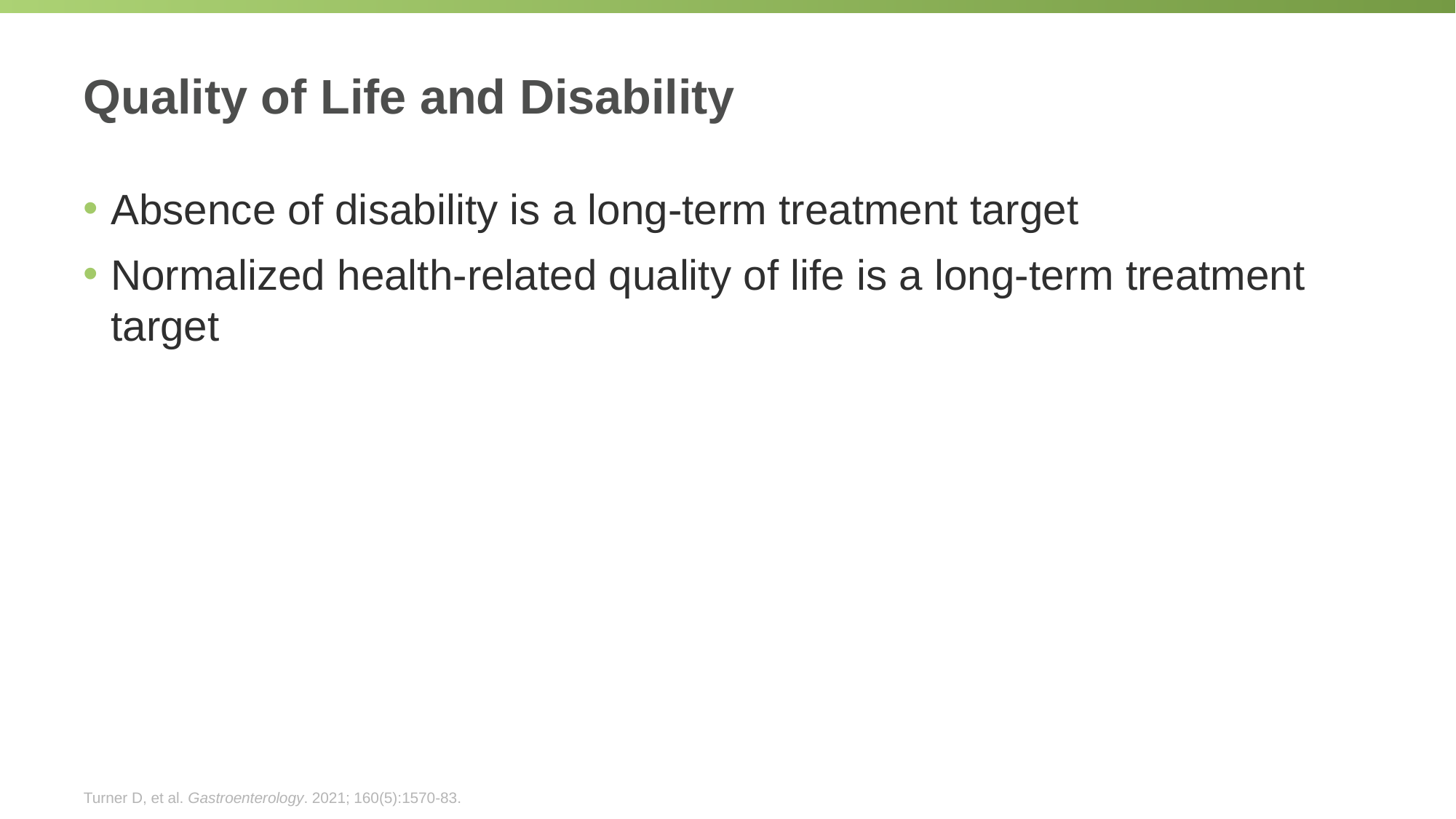

# Quality of Life and Disability
Absence of disability is a long-term treatment target
Normalized health-related quality of life is a long-term treatment target
Turner D, et al. Gastroenterology. 2021; 160(5):1570-83.